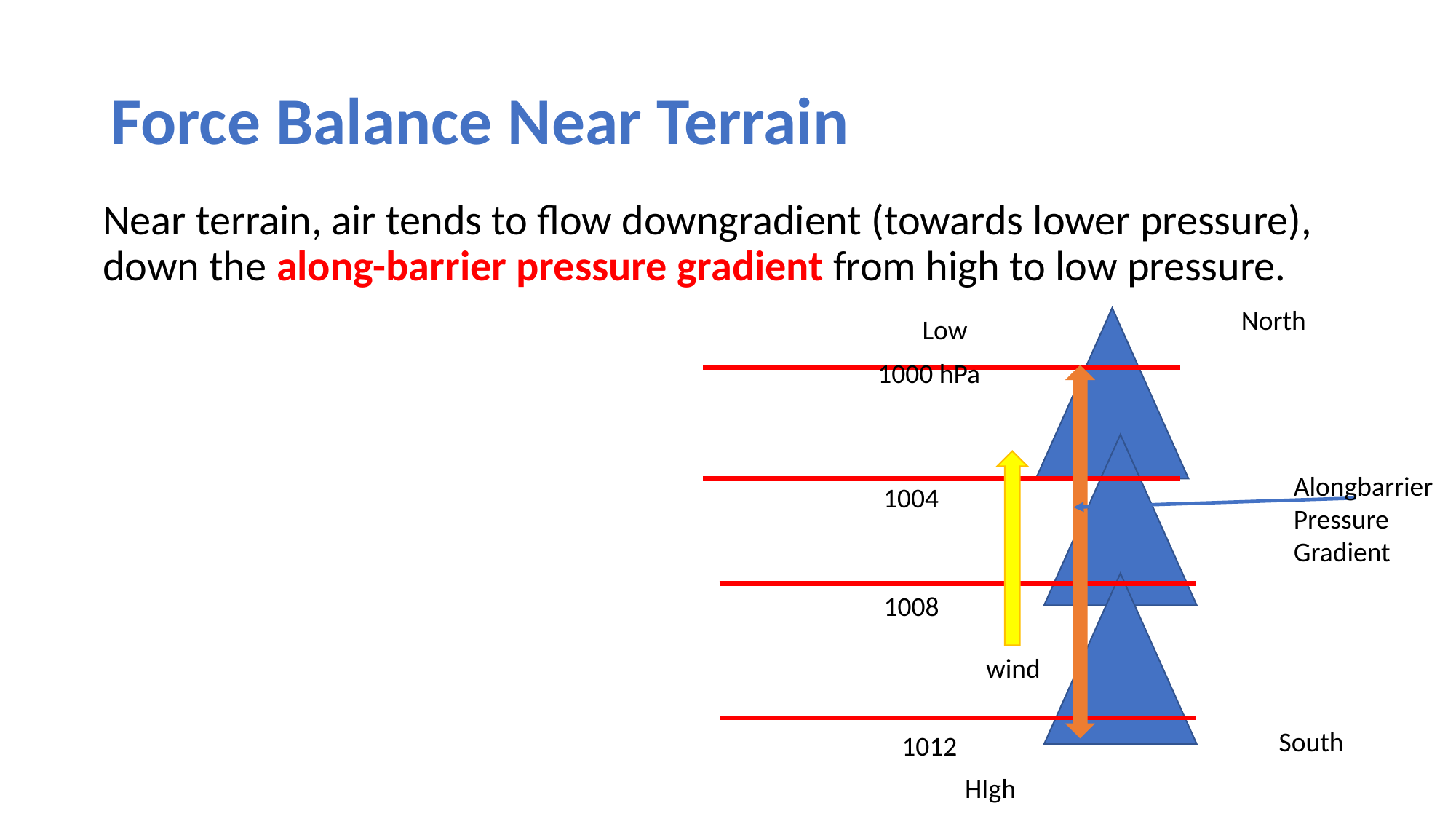

# Force Balance Near Terrain
Near terrain, air tends to flow downgradient (towards lower pressure), down the along-barrier pressure gradient from high to low pressure.
North
Low

1000 hPa

Alongbarrier
Pressure
Gradient
1004

1008
wind
South
1012
HIgh